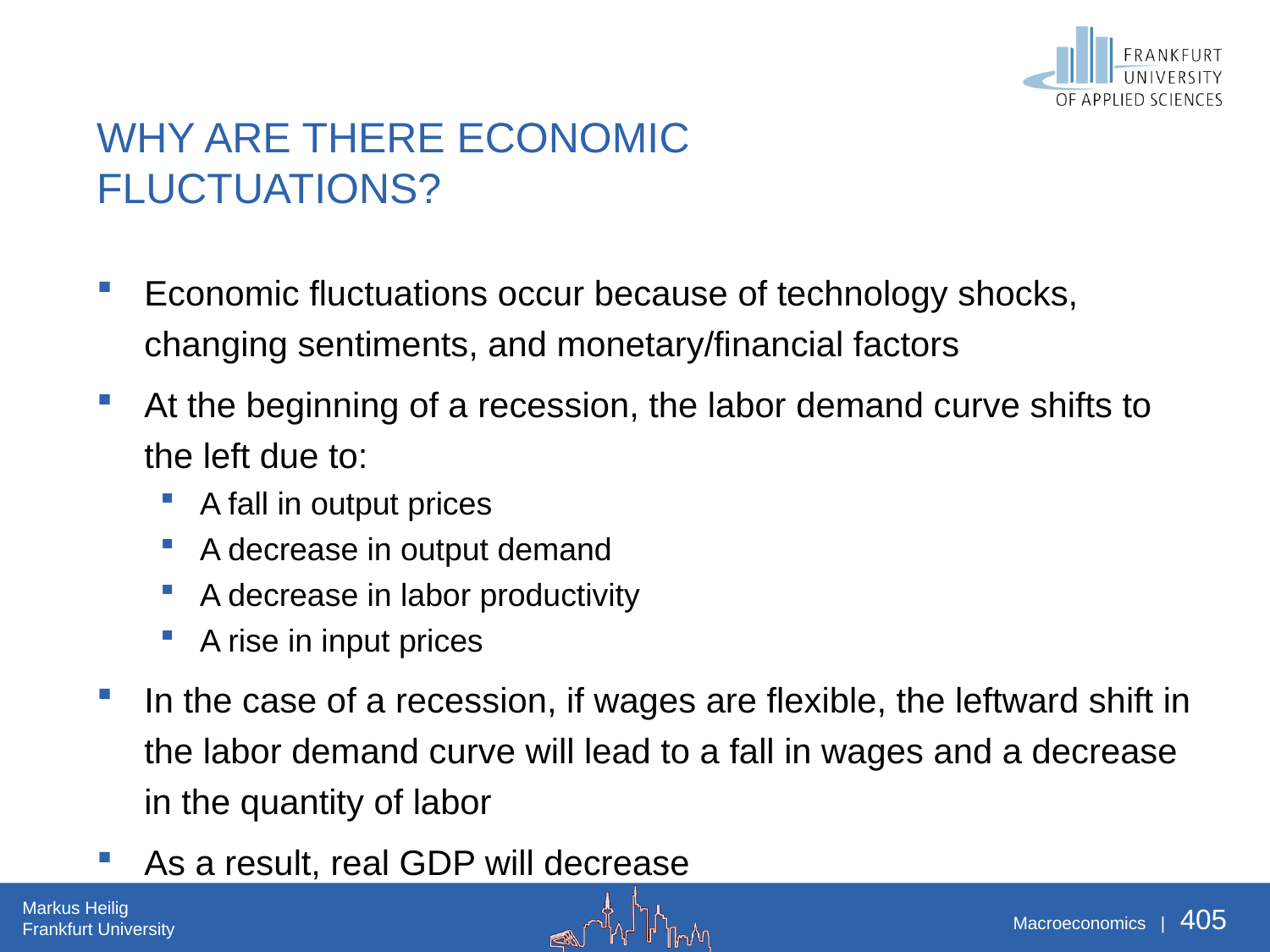

# Why are there economic fluctuations?
Economic fluctuations occur because of technology shocks, changing sentiments, and monetary/financial factors
At the beginning of a recession, the labor demand curve shifts to the left due to:
A fall in output prices
A decrease in output demand
A decrease in labor productivity
A rise in input prices
In the case of a recession, if wages are flexible, the leftward shift in the labor demand curve will lead to a fall in wages and a decrease in the quantity of labor
As a result, real GDP will decrease